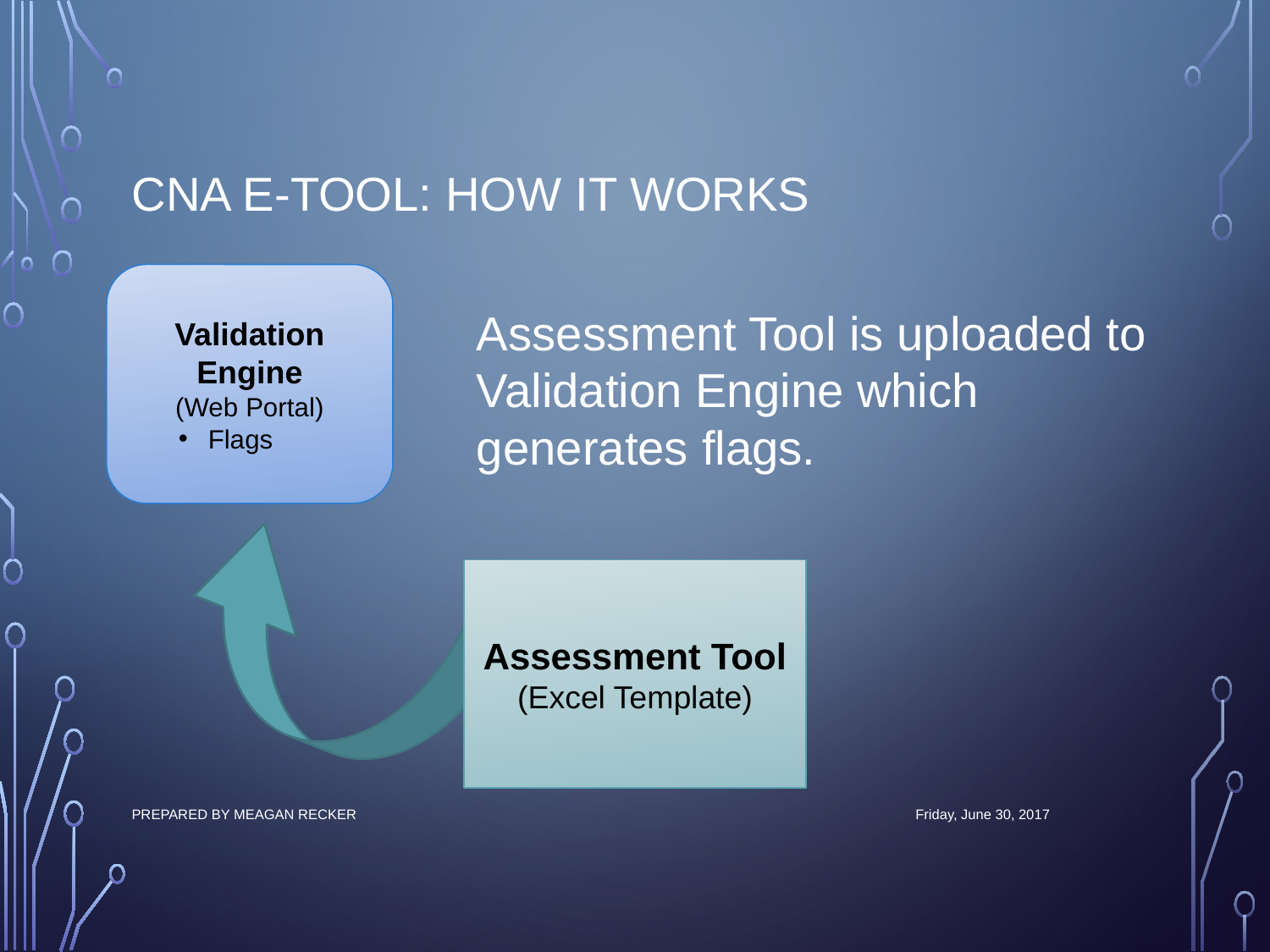

# Cna e-tool: How It Works
Validation Engine
(Web Portal)
Flags
Assessment Tool is uploaded to
Validation Engine which generates flags.

Assessment Tool
(Excel Template)
Prepared by Meagan Recker
Friday, June 30, 2017